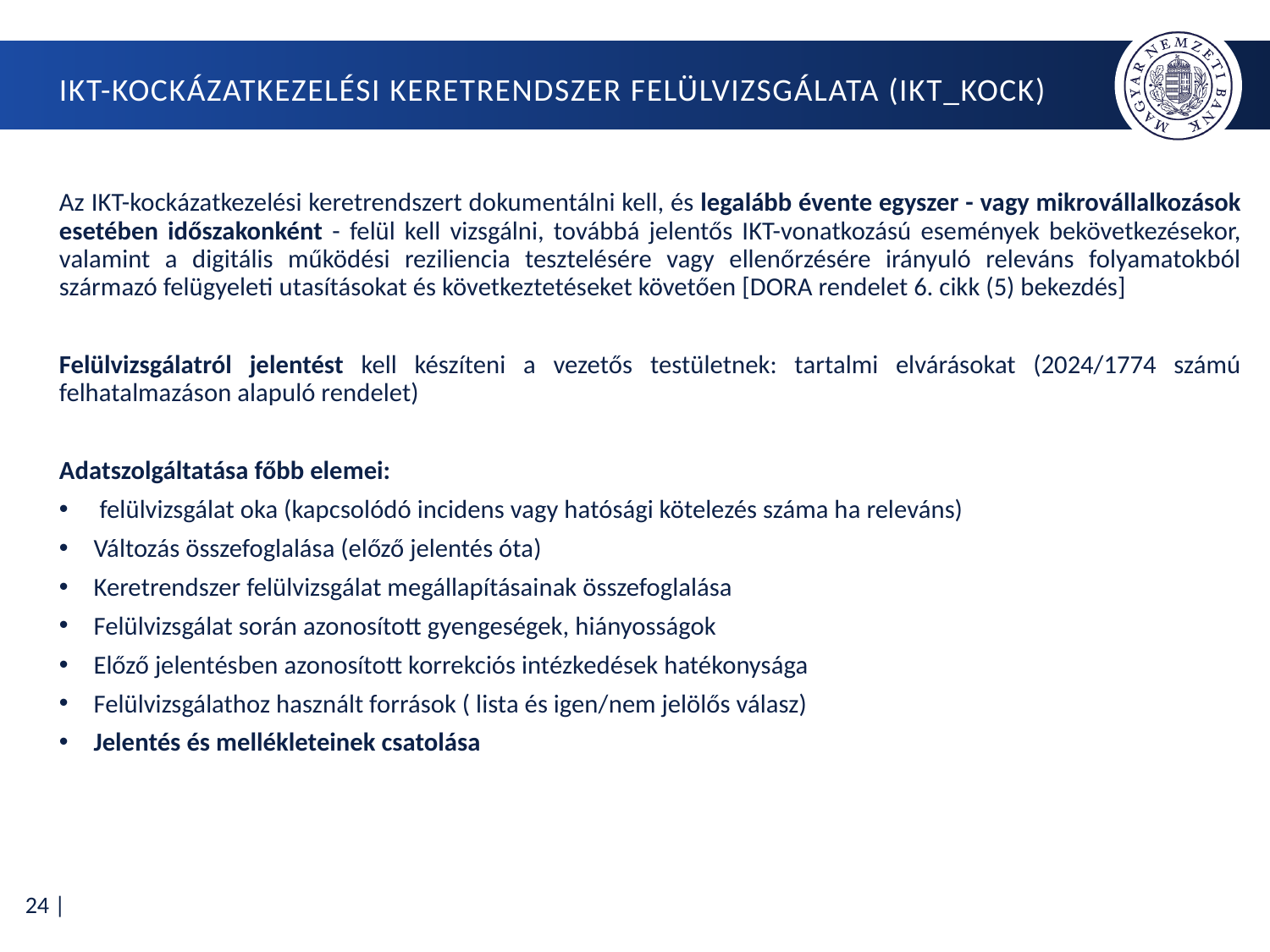

# IKT-kockázatkezelési keretrendszer felülvizsgálata (IKT_KOCK)
Az IKT-kockázatkezelési keretrendszert dokumentálni kell, és legalább évente egyszer - vagy mikrovállalkozások esetében időszakonként - felül kell vizsgálni, továbbá jelentős IKT-vonatkozású események bekövetkezésekor, valamint a digitális működési reziliencia tesztelésére vagy ellenőrzésére irányuló releváns folyamatokból származó felügyeleti utasításokat és következtetéseket követően [DORA rendelet 6. cikk (5) bekezdés]

Felülvizsgálatról jelentést kell készíteni a vezetős testületnek: tartalmi elvárásokat (2024/1774 számú felhatalmazáson alapuló rendelet)

Adatszolgáltatása főbb elemei:
 felülvizsgálat oka (kapcsolódó incidens vagy hatósági kötelezés száma ha releváns)
Változás összefoglalása (előző jelentés óta)
Keretrendszer felülvizsgálat megállapításainak összefoglalása
Felülvizsgálat során azonosított gyengeségek, hiányosságok
Előző jelentésben azonosított korrekciós intézkedések hatékonysága
Felülvizsgálathoz használt források ( lista és igen/nem jelölős válasz)
Jelentés és mellékleteinek csatolása